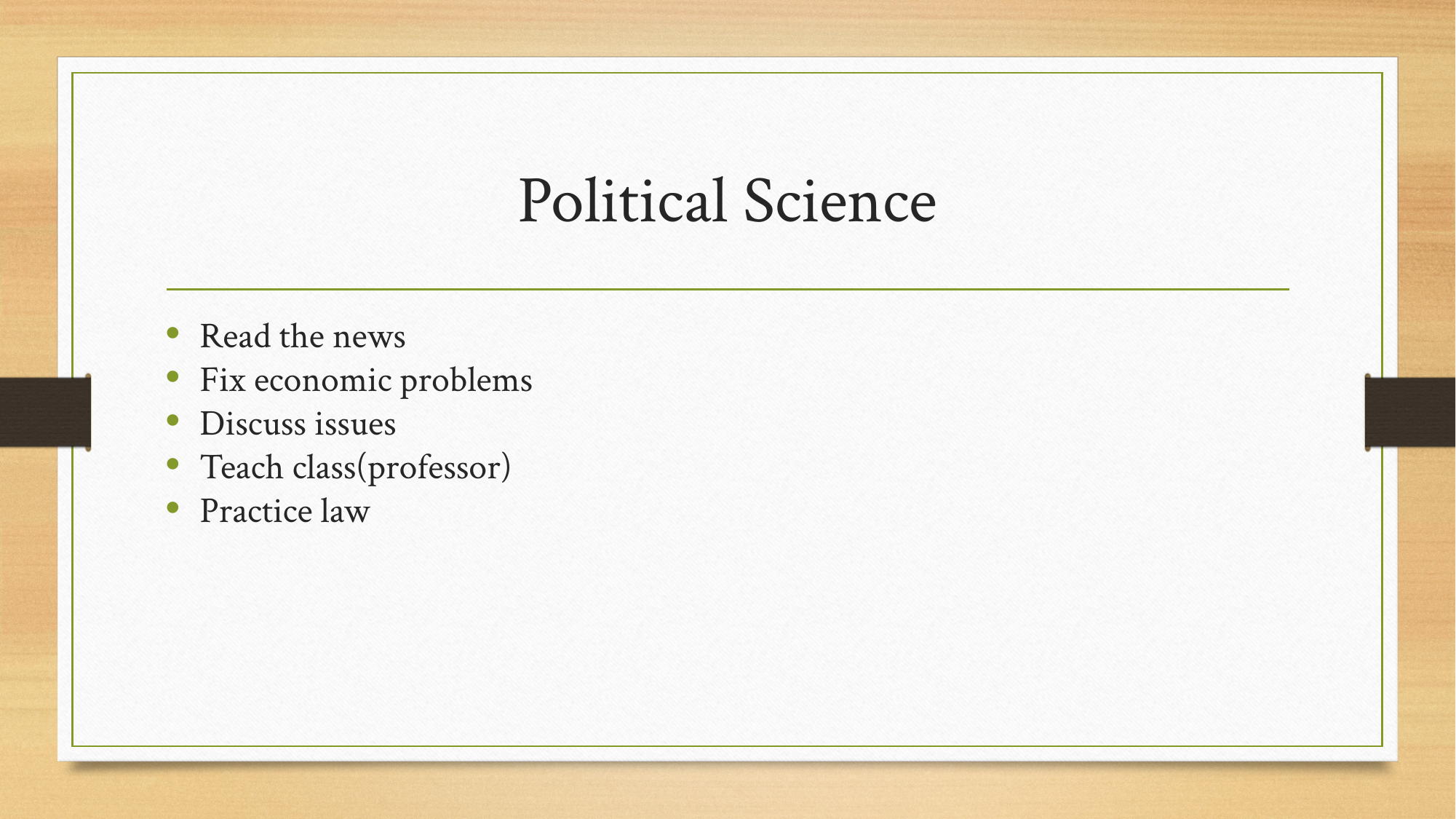

# Political Science
Read the news
Fix economic problems
Discuss issues
Teach class(professor)
Practice law